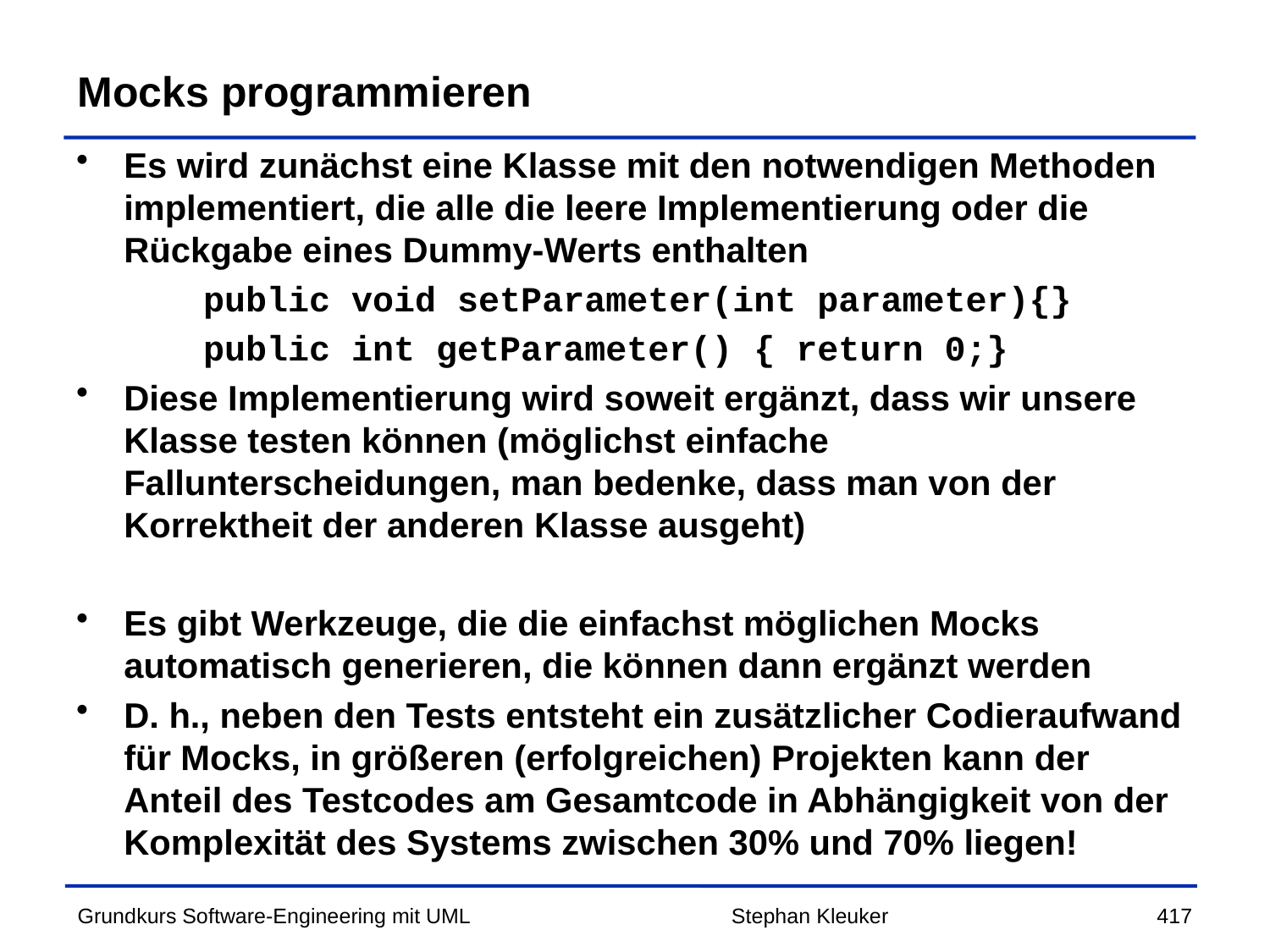

# Mocks programmieren
Es wird zunächst eine Klasse mit den notwendigen Methoden implementiert, die alle die leere Implementierung oder die Rückgabe eines Dummy-Werts enthalten
public void setParameter(int parameter){}
public int getParameter() { return 0;}
Diese Implementierung wird soweit ergänzt, dass wir unsere Klasse testen können (möglichst einfache Fallunterscheidungen, man bedenke, dass man von der Korrektheit der anderen Klasse ausgeht)

Es gibt Werkzeuge, die die einfachst möglichen Mocks automatisch generieren, die können dann ergänzt werden
D. h., neben den Tests entsteht ein zusätzlicher Codieraufwand für Mocks, in größeren (erfolgreichen) Projekten kann der Anteil des Testcodes am Gesamtcode in Abhängigkeit von der Komplexität des Systems zwischen 30% und 70% liegen!
Stephan Kleuker